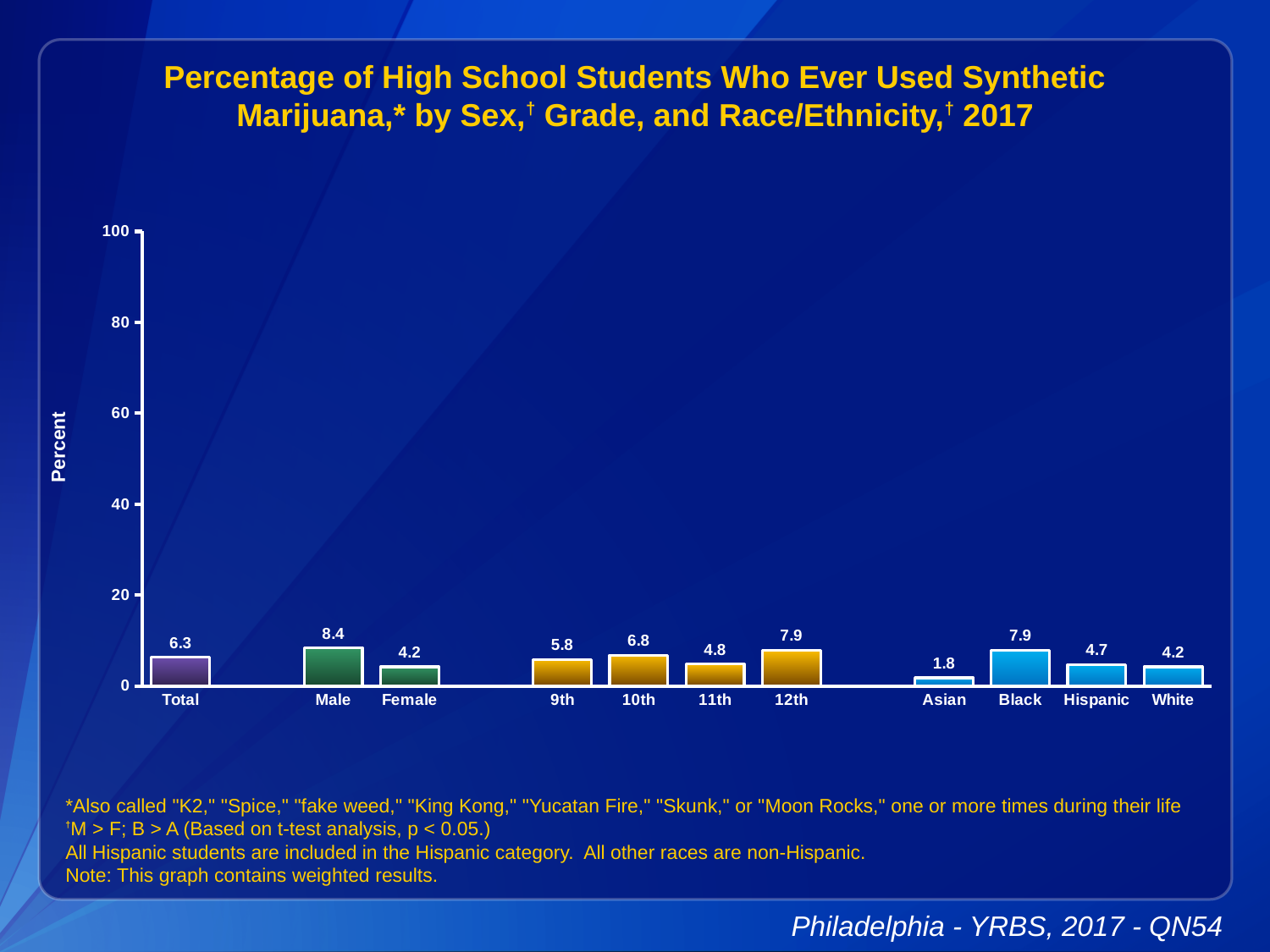

Percentage of High School Students Who Ever Used Synthetic Marijuana,* by Sex,† Grade, and Race/Ethnicity,† 2017

### Chart

| Category | Series 1 |
|---|---|
| Total | 6.3 |
|  | None |
| Male | 8.4 |
| Female | 4.2 |
|  | None |
| 9th | 5.8 |
| 10th | 6.8 |
| 11th | 4.8 |
| 12th | 7.9 |
|  | None |
| Asian | 1.8 |
| Black | 7.9 |
| Hispanic | 4.7 |
| White | 4.2 |
*Also called "K2," "Spice," "fake weed," "King Kong," "Yucatan Fire," "Skunk," or "Moon Rocks," one or more times during their life
†M > F; B > A (Based on t-test analysis, p < 0.05.)
All Hispanic students are included in the Hispanic category.  All other races are non-Hispanic.
Note: This graph contains weighted results.
Philadelphia - YRBS, 2017 - QN54